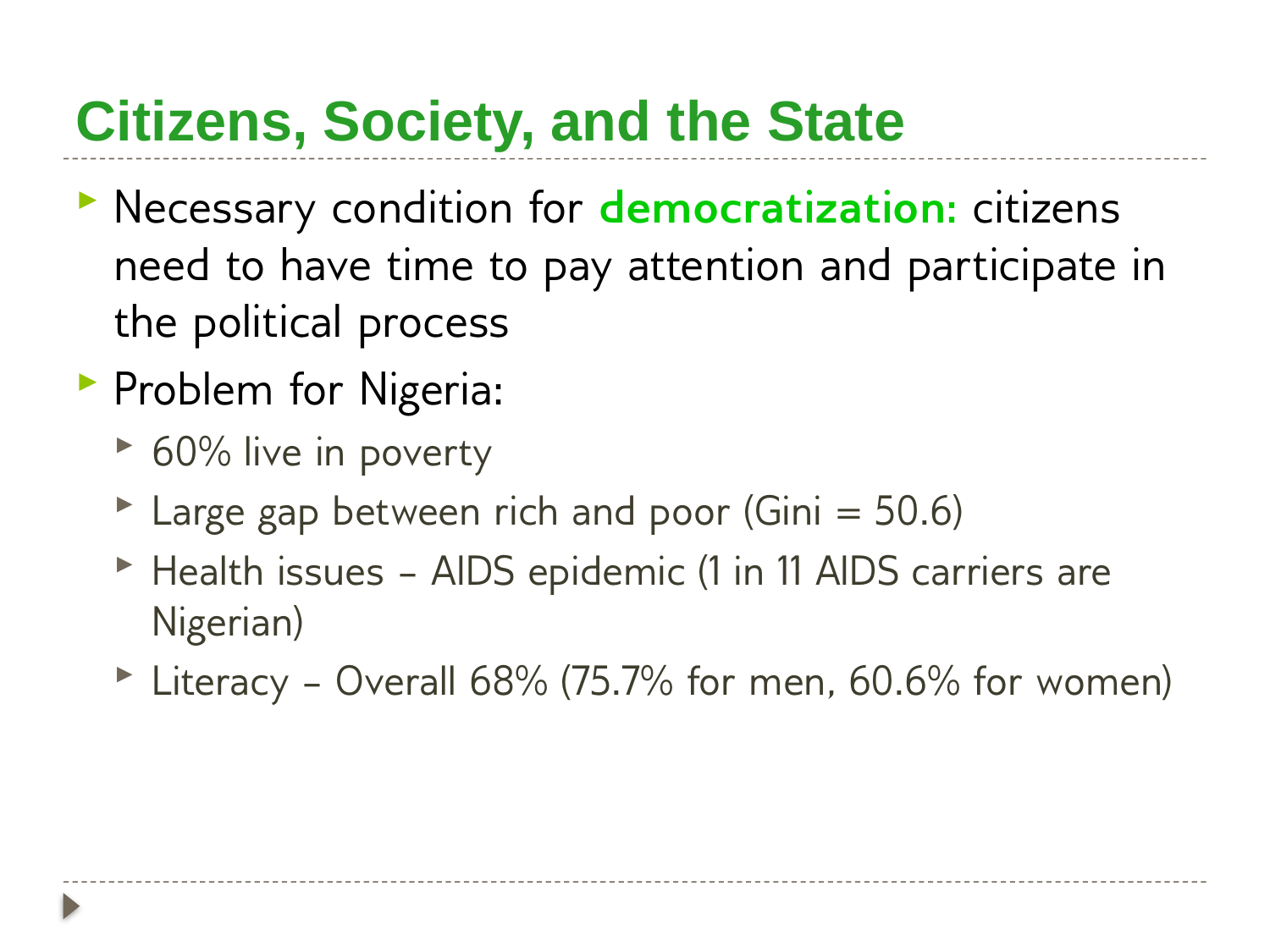

# Citizens, Society, and the State
Necessary condition for democratization: citizens need to have time to pay attention and participate in the political process
Problem for Nigeria:
60% live in poverty
Large gap between rich and poor (Gini = 50.6)
Health issues – AIDS epidemic (1 in 11 AIDS carriers are Nigerian)
Literacy – Overall 68% (75.7% for men, 60.6% for women)